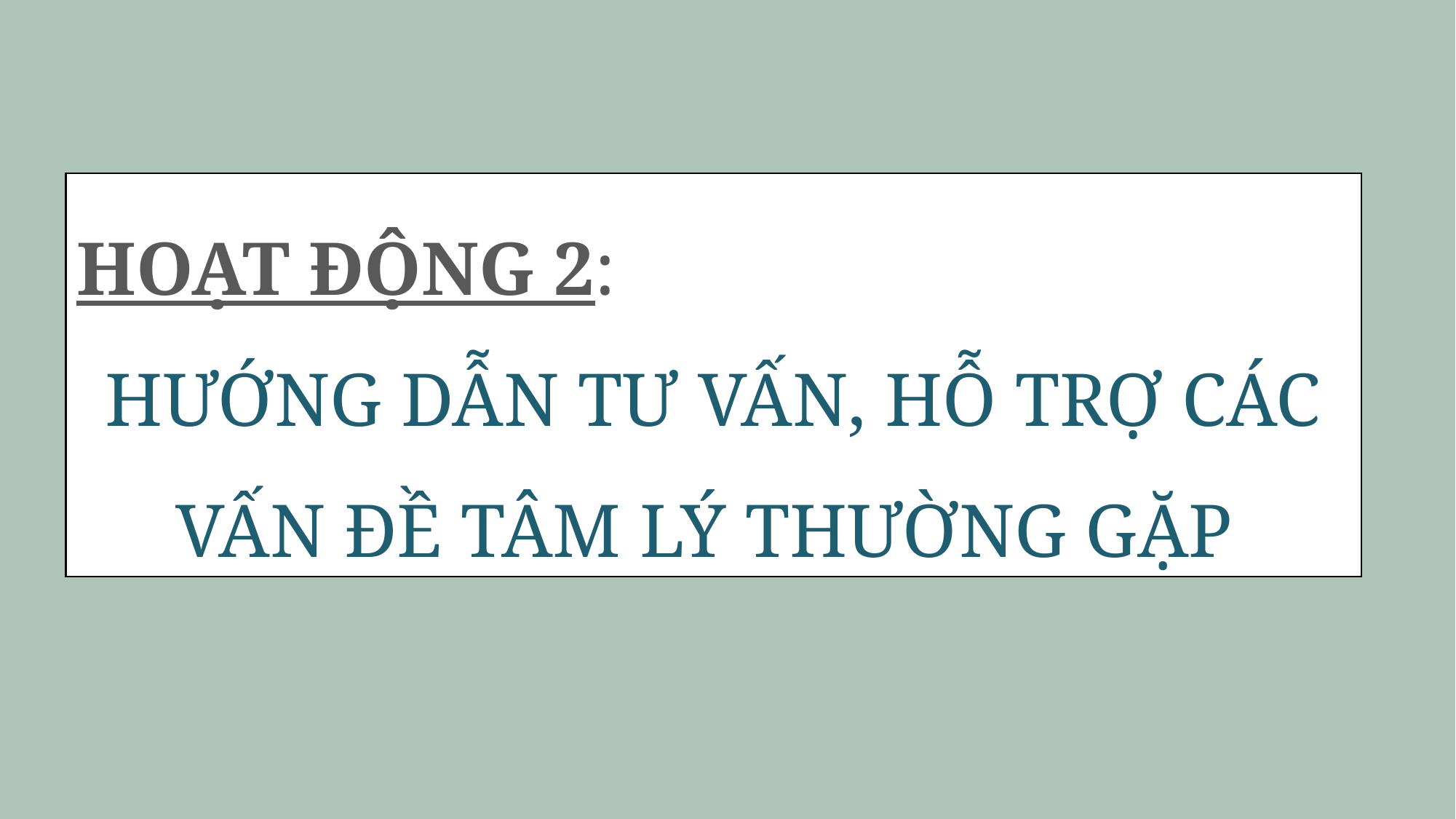

HOẠT ĐỘNG 2:
HƯỚNG DẪN TƯ VẤN, HỖ TRỢ CÁC VẤN ĐỀ TÂM LÝ THƯỜNG GẶP